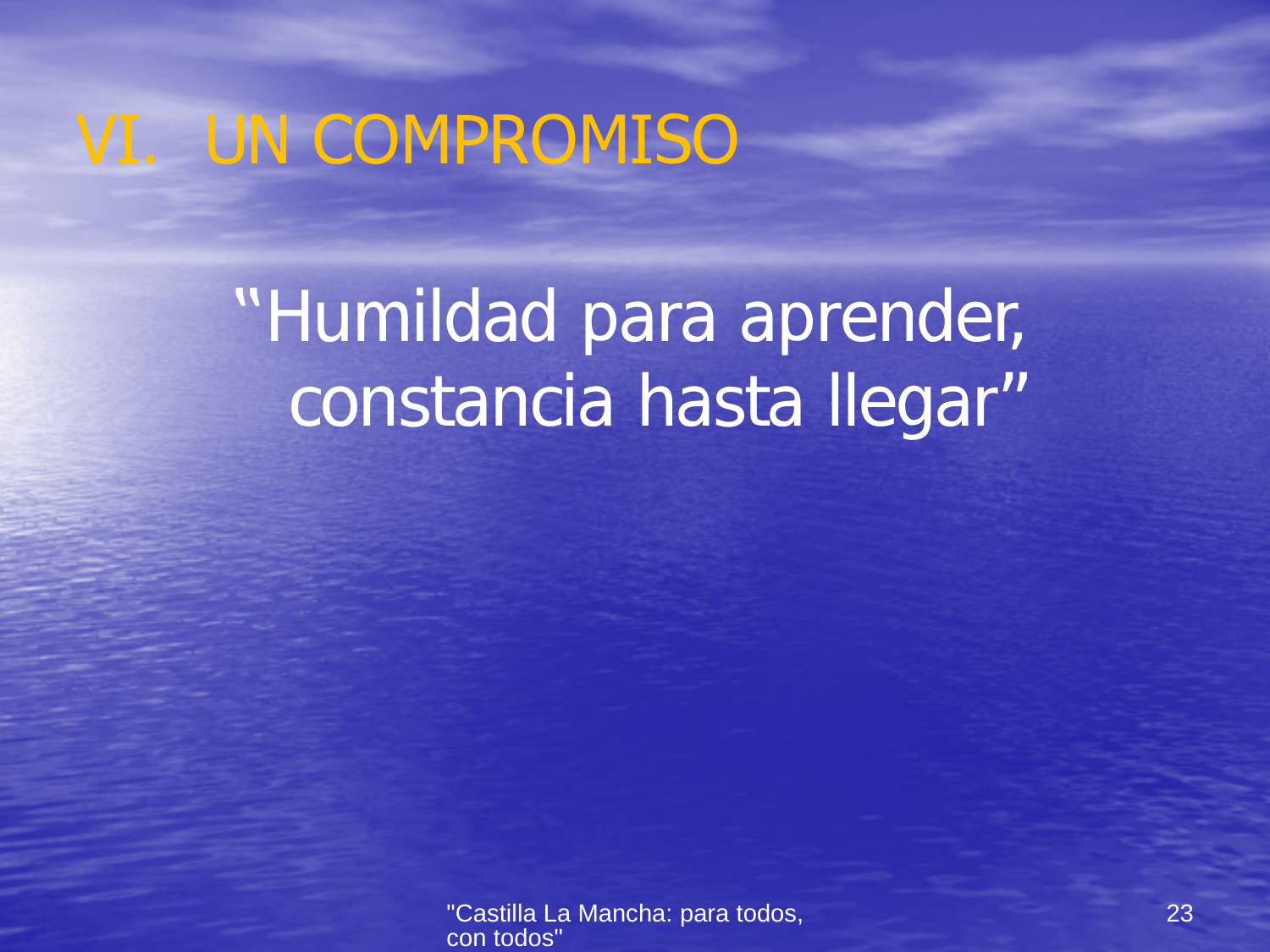

# VI.	UN COMPROMISO
“Humildad para aprender, constancia hasta llegar”
"Castilla La Mancha: para todos, con todos"
23